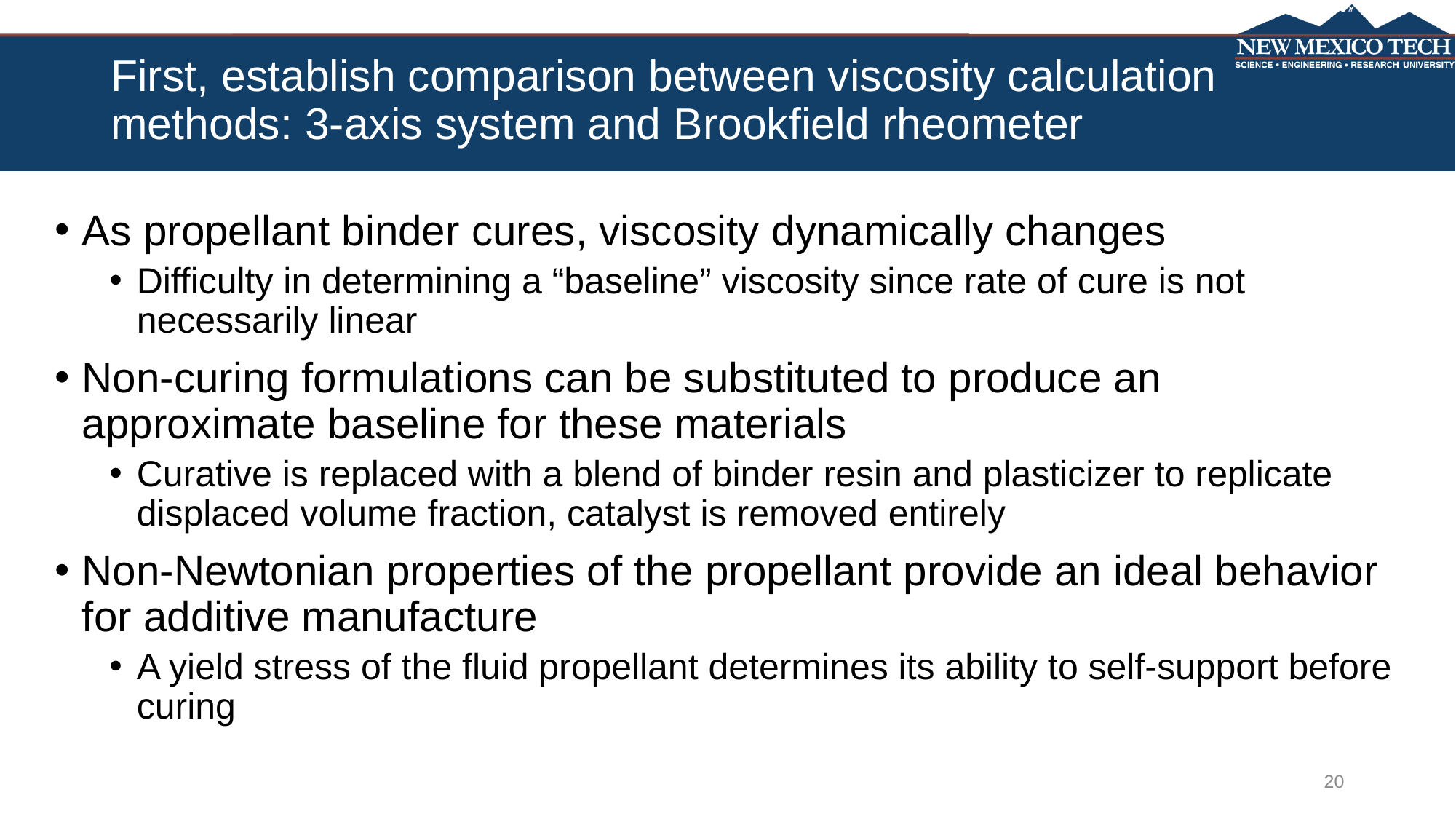

# First, establish comparison between viscosity calculation methods: 3-axis system and Brookfield rheometer
As propellant binder cures, viscosity dynamically changes
Difficulty in determining a “baseline” viscosity since rate of cure is not necessarily linear
Non-curing formulations can be substituted to produce an approximate baseline for these materials
Curative is replaced with a blend of binder resin and plasticizer to replicate displaced volume fraction, catalyst is removed entirely
Non-Newtonian properties of the propellant provide an ideal behavior for additive manufacture
A yield stress of the fluid propellant determines its ability to self-support before curing

20